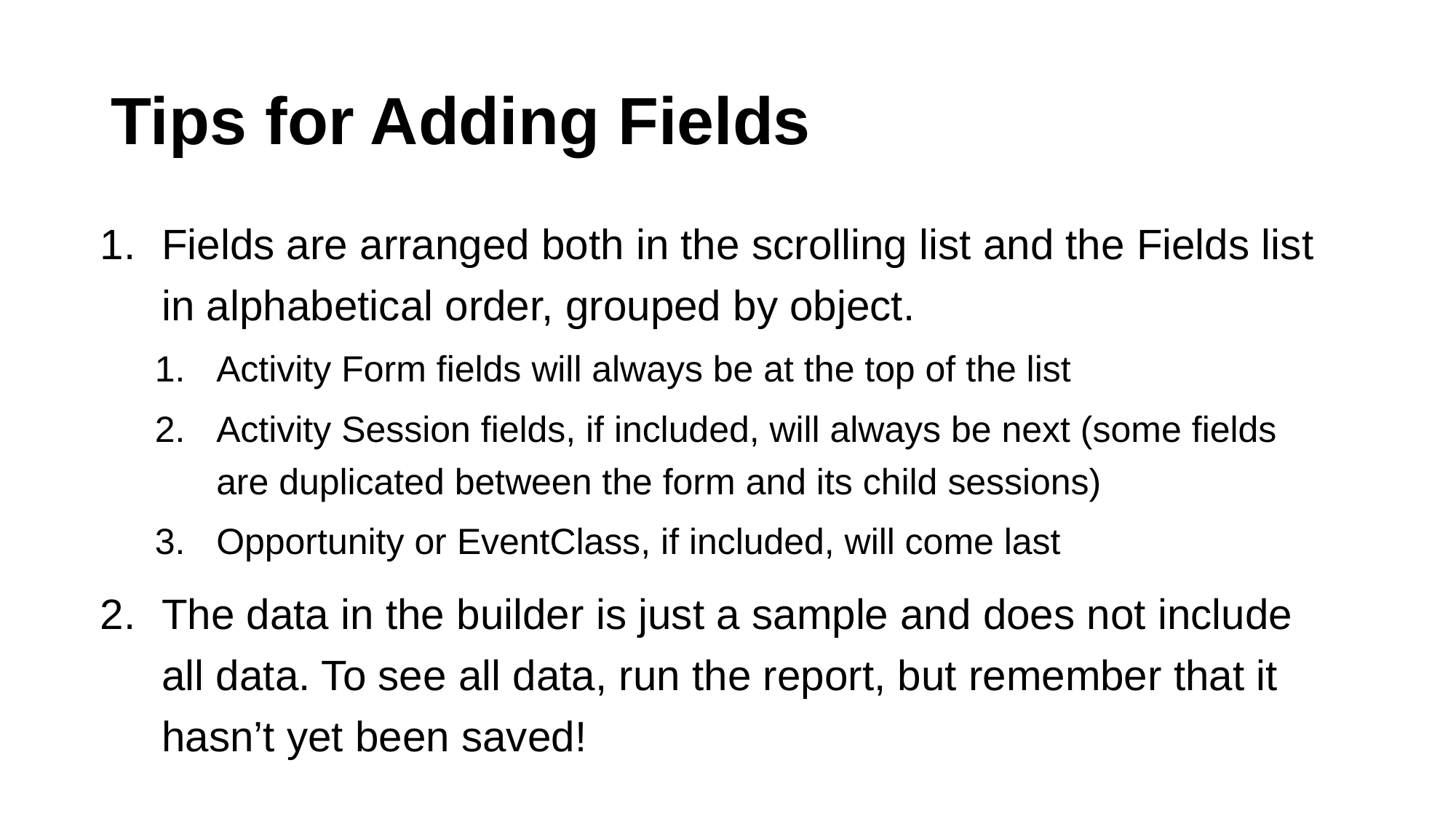

# Tips for Adding Fields
Fields are arranged both in the scrolling list and the Fields list in alphabetical order, grouped by object.
Activity Form fields will always be at the top of the list
Activity Session fields, if included, will always be next (some fields are duplicated between the form and its child sessions)
Opportunity or EventClass, if included, will come last
The data in the builder is just a sample and does not include all data. To see all data, run the report, but remember that it hasn’t yet been saved!